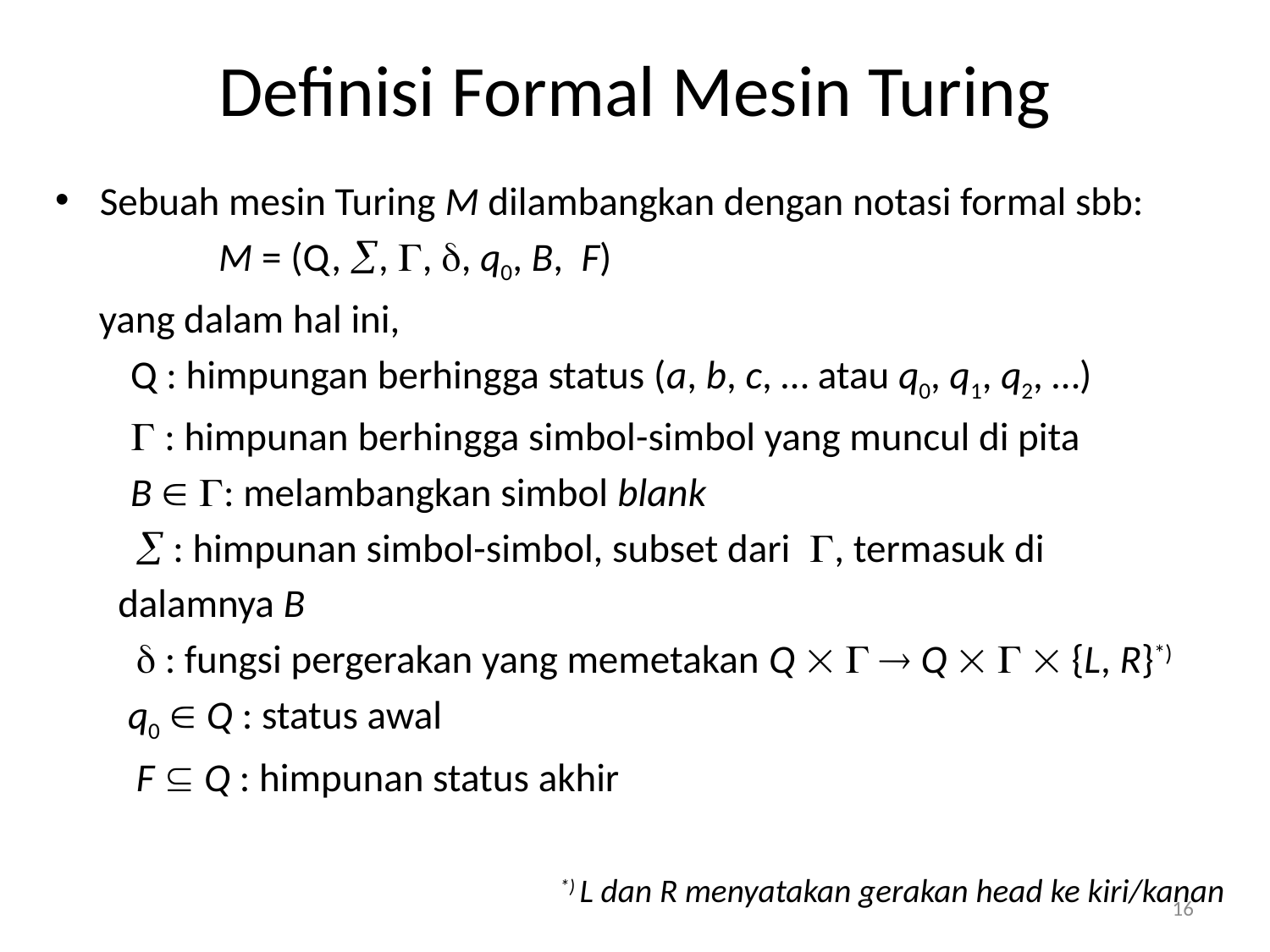

# Definisi Formal Mesin Turing
Sebuah mesin Turing M dilambangkan dengan notasi formal sbb:
         M = (Q, ∑, Γ, δ, q0, B,  F)
yang dalam hal ini,
Q : himpungan berhingga status (a, b, c, … atau q0, q1, q2, …)
Γ : himpunan berhingga simbol-simbol yang muncul di pita
B ∈ Γ: melambangkan simbol blank
 	    ∑ : himpunan simbol-simbol, subset dari  Γ, termasuk di
		  dalamnya B
  	    δ : fungsi pergerakan yang memetakan Q × Γ → Q × Γ × {L, R}*)
        q0 ∈ Q : status awal
	    F ⊆ Q : himpunan status akhir

			*) L dan R menyatakan gerakan head ke kiri/kanan
16